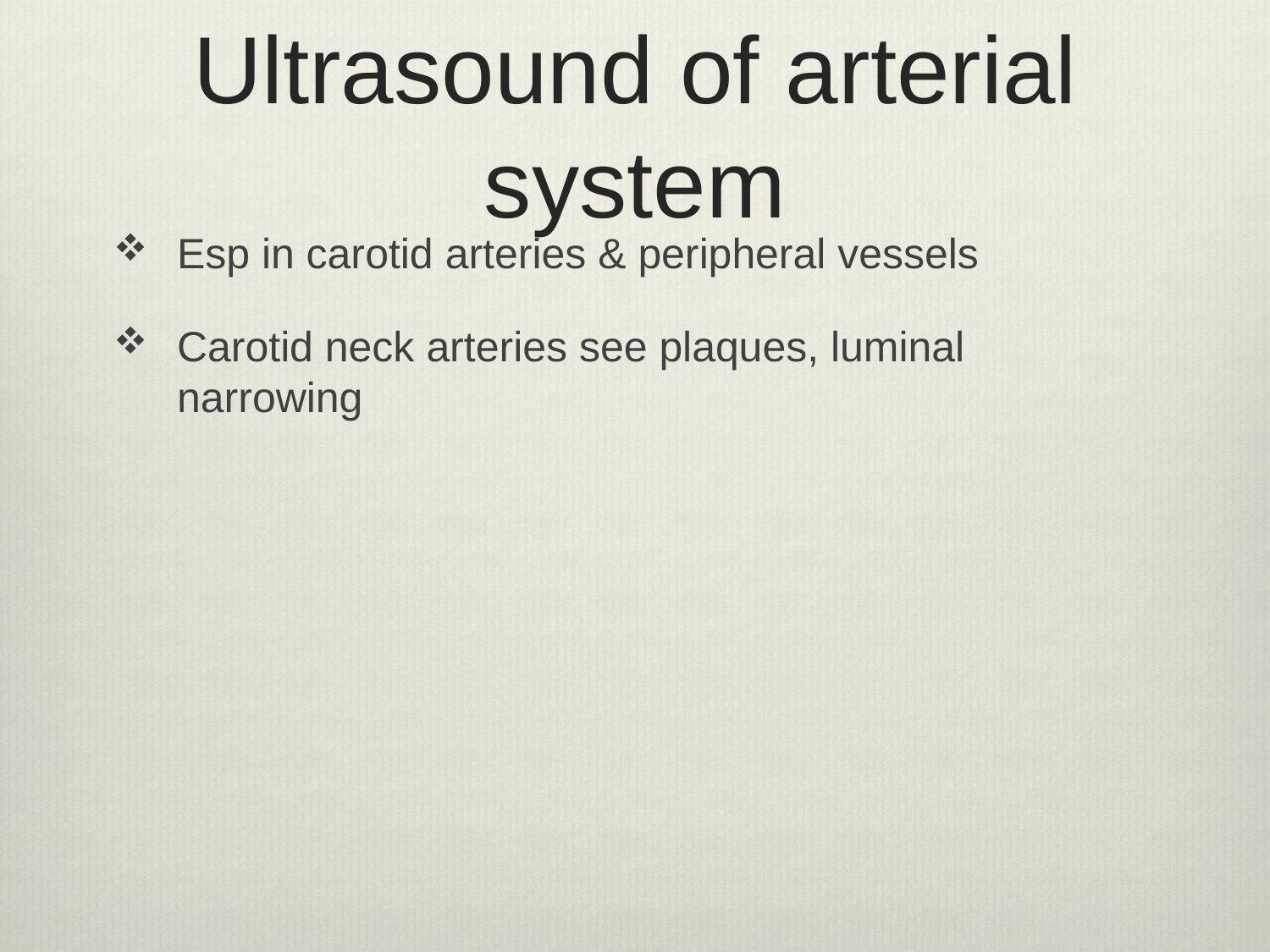

# Ultrasound of arterial system
Esp in carotid arteries & peripheral vessels
Carotid neck arteries see plaques, luminal narrowing